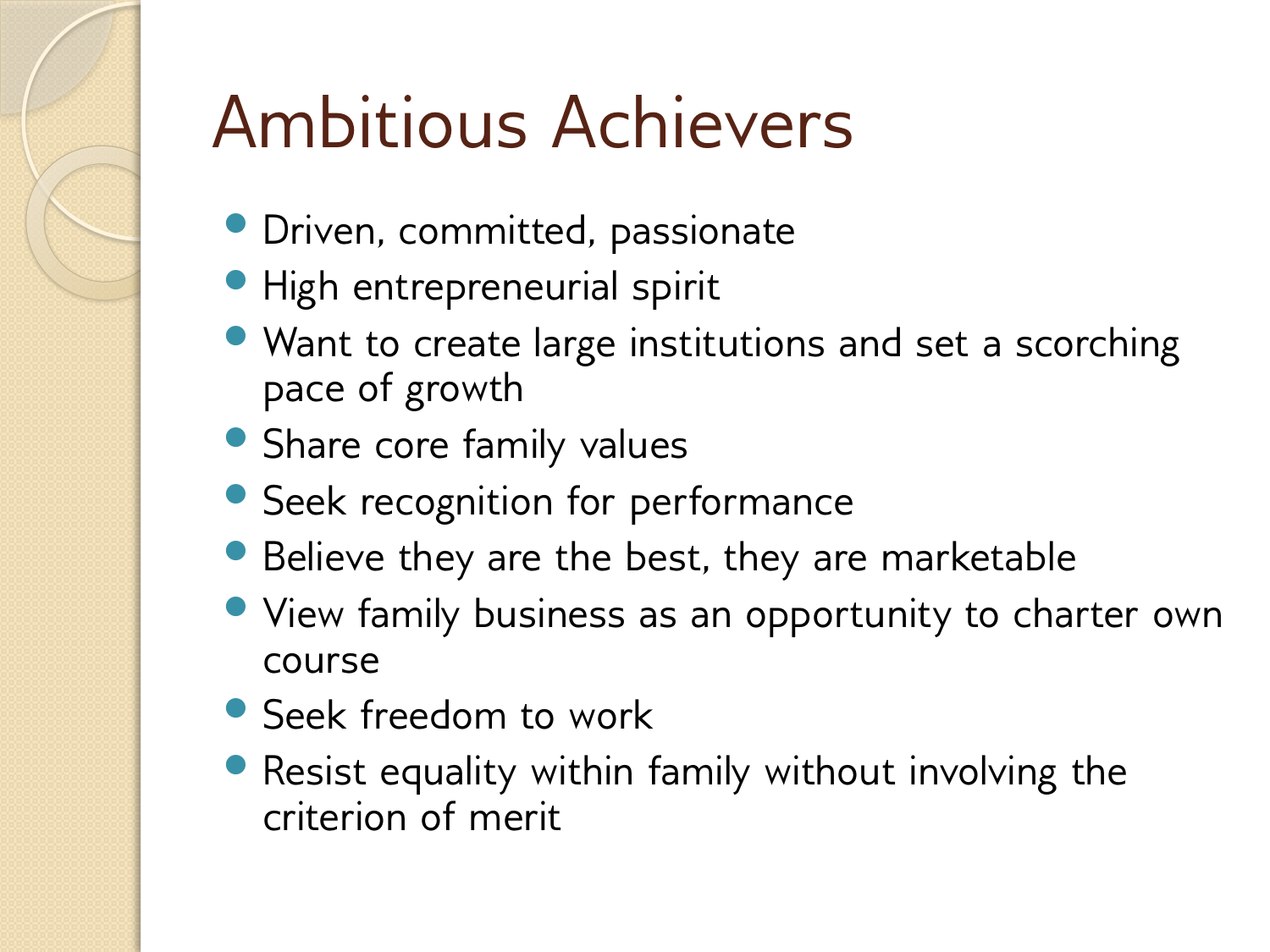

# Ambitious Achievers
Driven, committed, passionate
High entrepreneurial spirit
Want to create large institutions and set a scorching pace of growth
Share core family values
Seek recognition for performance
Believe they are the best, they are marketable
View family business as an opportunity to charter own course
Seek freedom to work
Resist equality within family without involving the criterion of merit